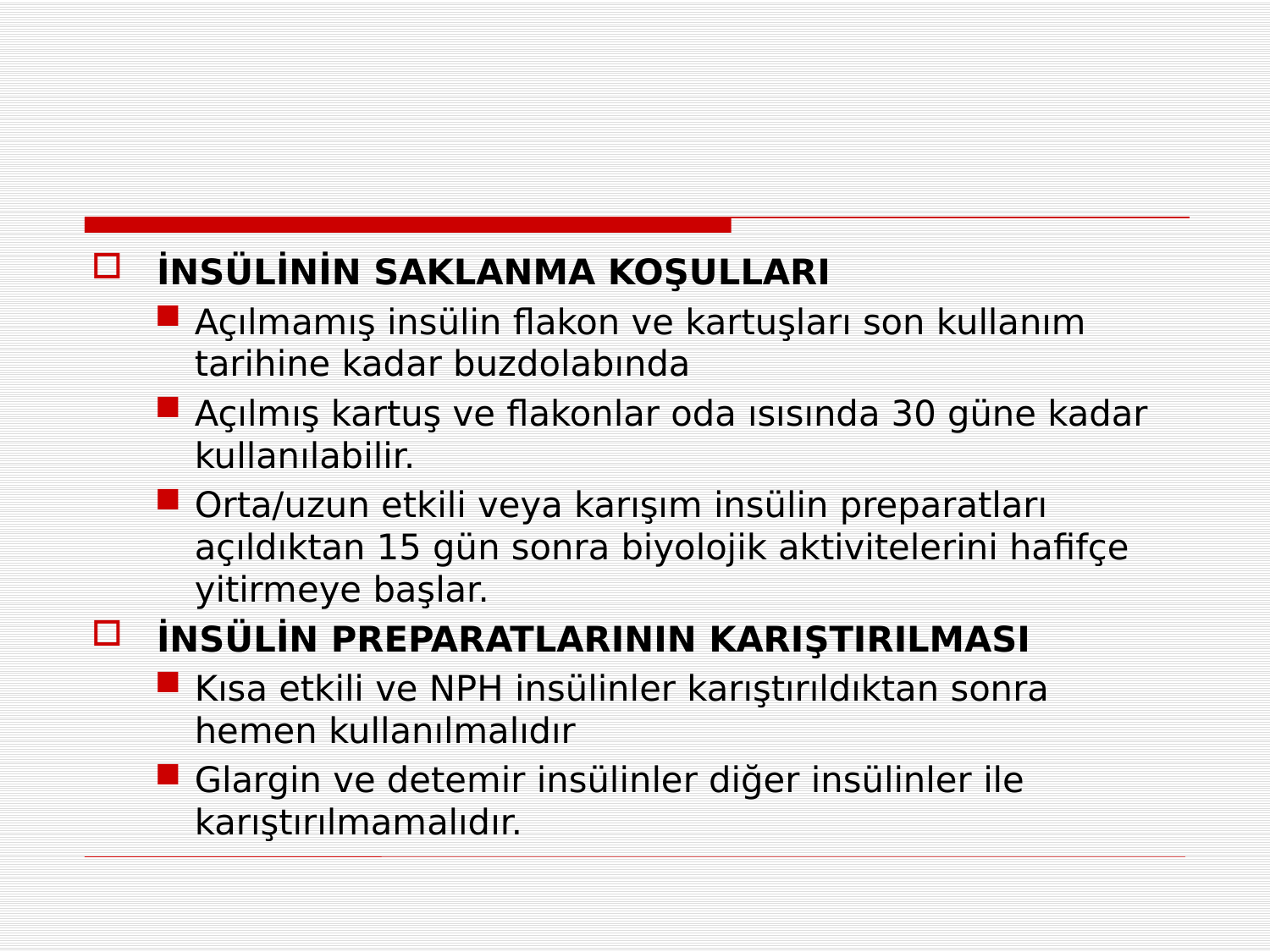

İNSÜLİNİN SAKLANMA KOŞULLARI
Açılmamış insülin flakon ve kartuşları son kullanım tarihine kadar buzdolabında
Açılmış kartuş ve flakonlar oda ısısında 30 güne kadar kullanılabilir.
Orta/uzun etkili veya karışım insülin preparatları açıldıktan 15 gün sonra biyolojik aktivitelerini hafifçe yitirmeye başlar.
İNSÜLİN PREPARATLARININ KARIŞTIRILMASI
Kısa etkili ve NPH insülinler karıştırıldıktan sonra hemen kullanılmalıdır
Glargin ve detemir insülinler diğer insülinler ile karıştırılmamalıdır.